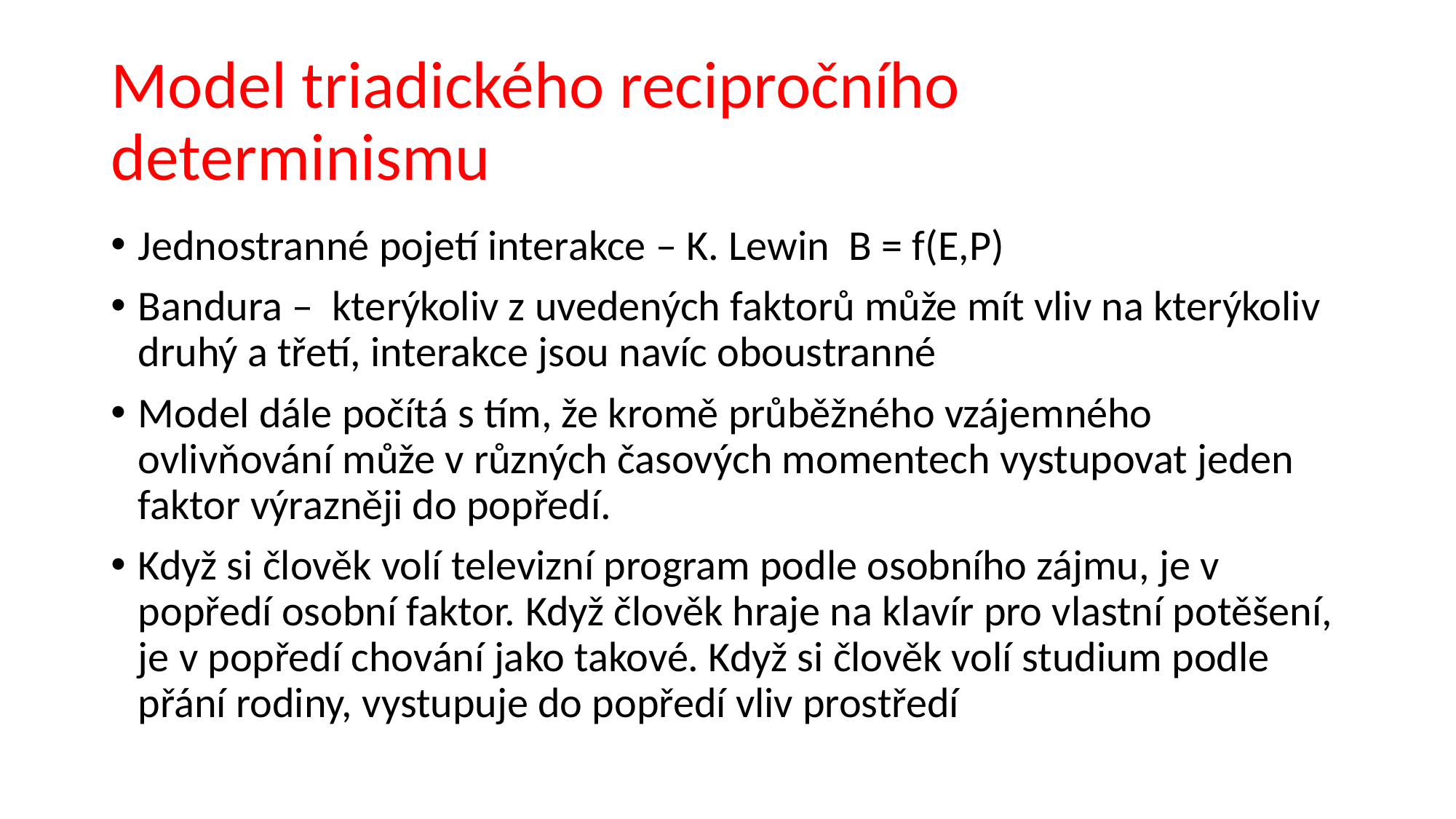

# Model triadického recipročního determinismu
Jednostranné pojetí interakce – K. Lewin  B = f(E,P)
Bandura –  kterýkoliv z uvedených faktorů může mít vliv na kterýkoliv druhý a třetí, interakce jsou navíc oboustranné
Model dále počítá s tím, že kromě průběžného vzájemného ovlivňování může v různých časových momentech vystupovat jeden faktor výrazněji do popředí.
Když si člověk volí televizní program podle osobního zájmu, je v popředí osobní faktor. Když člověk hraje na klavír pro vlastní potěšení, je v popředí chování jako takové. Když si člověk volí studium podle přání rodiny, vystupuje do popředí vliv prostředí